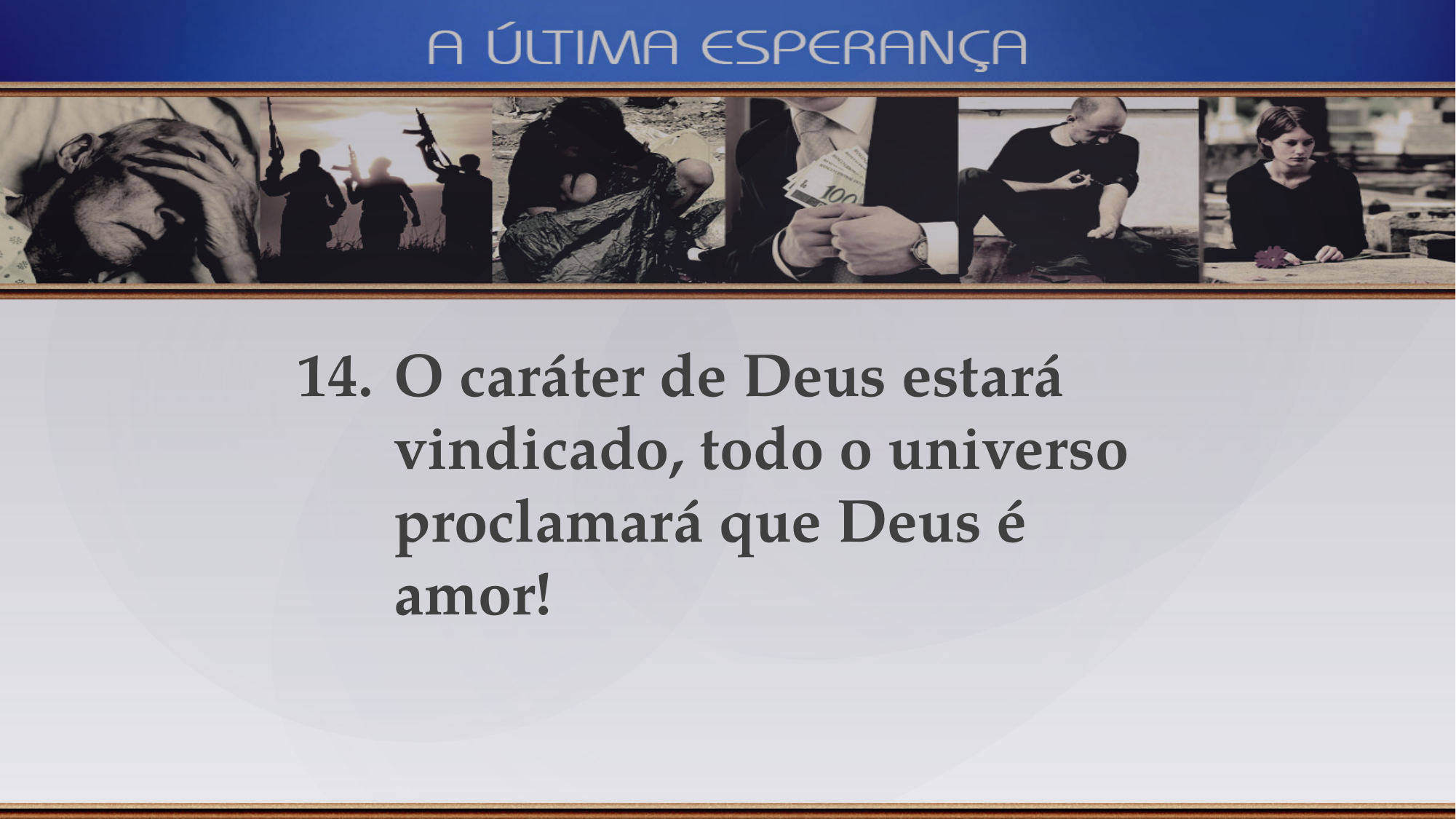

O caráter de Deus estará vindicado, todo o universo proclamará que Deus é amor!